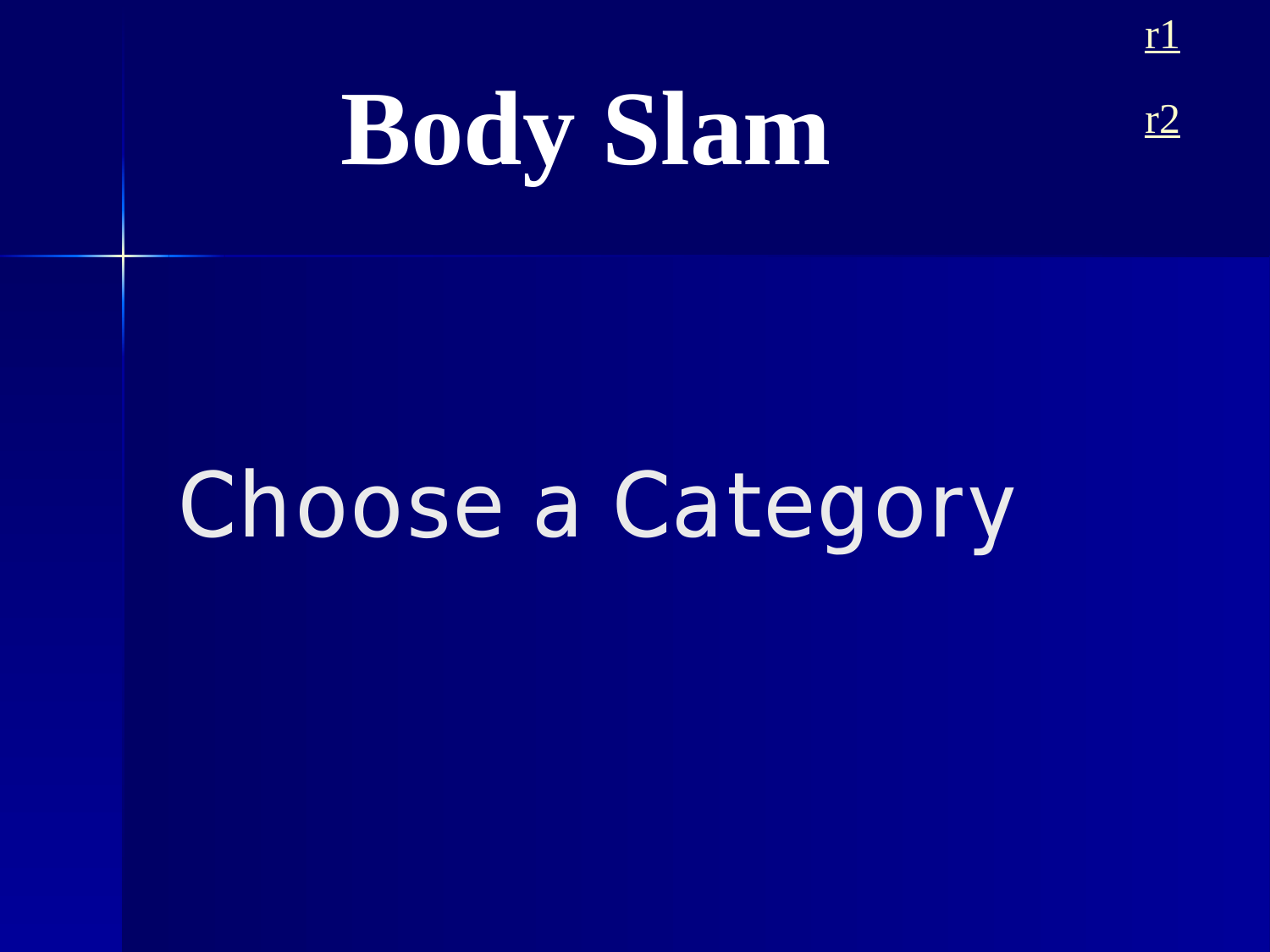

r1
Body Slam
r2
# Choose a Category